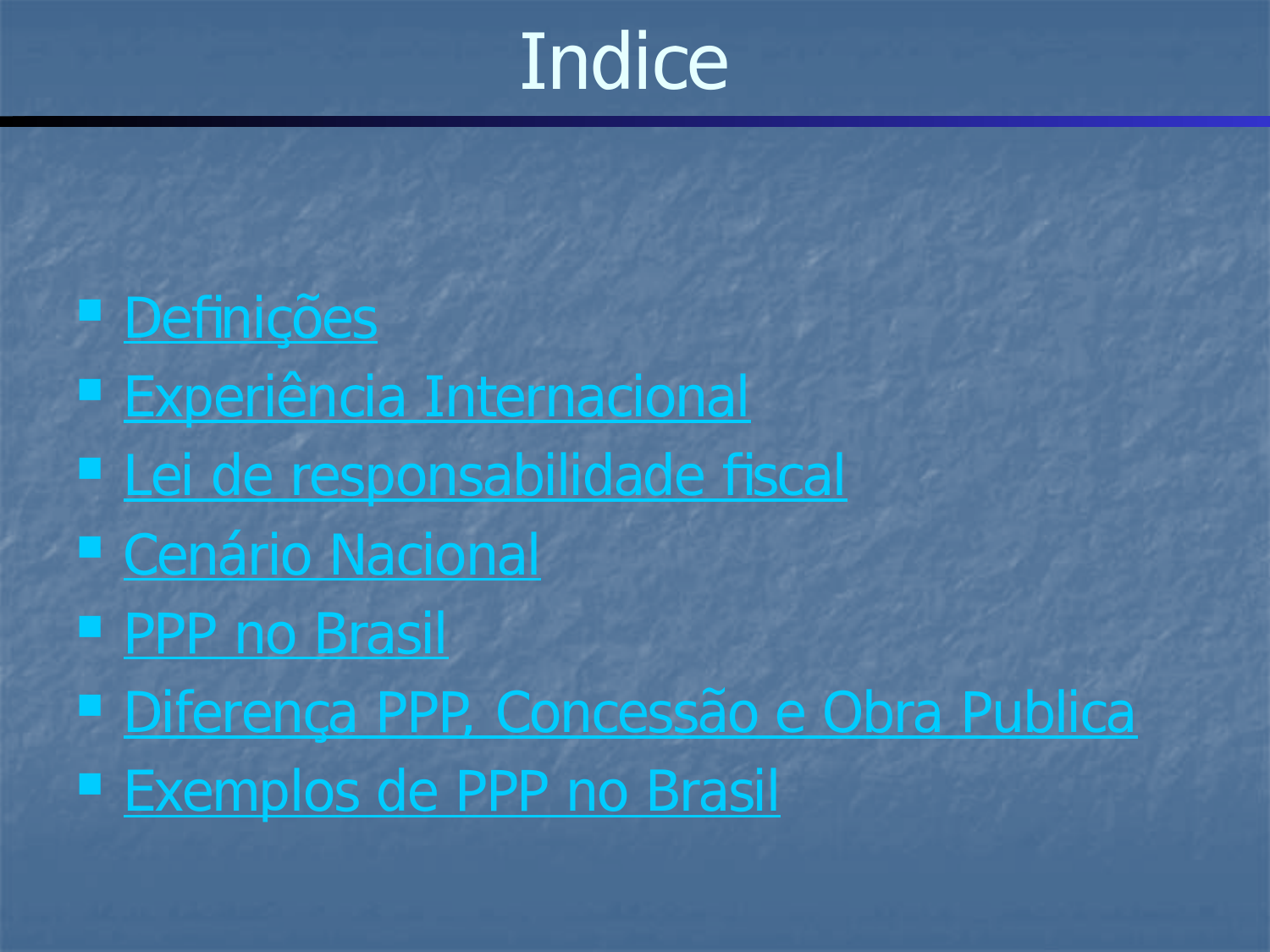

# Indice

Definições
Experiência Internacional
Lei de responsabilidade fiscal
Cenário Nacional
PPP no Brasil
Diferença PPP, Concessão e Obra Publica
Exemplos de PPP no Brasil